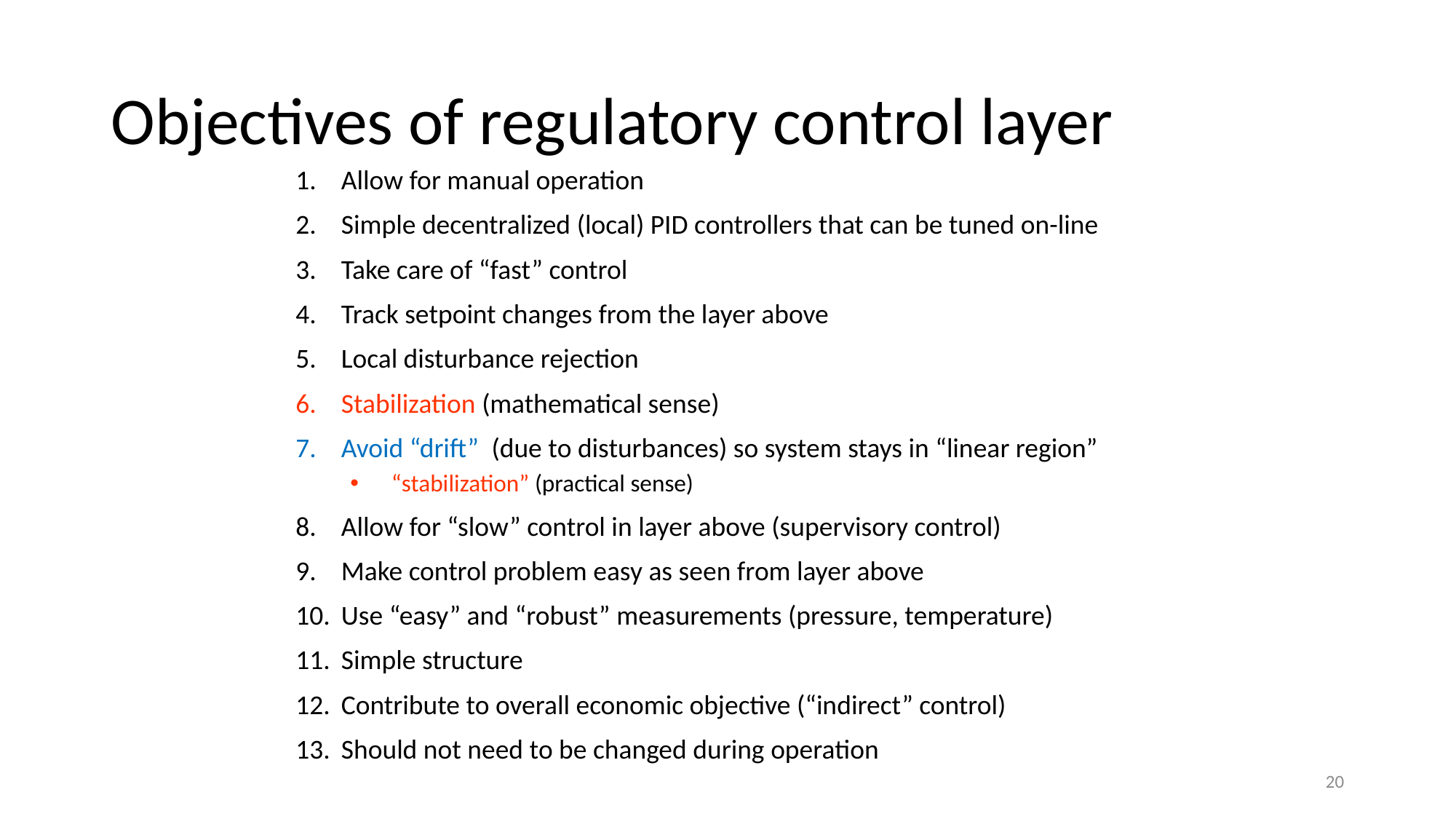

# Objectives of regulatory control layer
Allow for manual operation
Simple decentralized (local) PID controllers that can be tuned on-line
Take care of “fast” control
Track setpoint changes from the layer above
Local disturbance rejection
Stabilization (mathematical sense)
Avoid “drift”  (due to disturbances) so system stays in “linear region”
“stabilization” (practical sense)
Allow for “slow” control in layer above (supervisory control)
Make control problem easy as seen from layer above
Use “easy” and “robust” measurements (pressure, temperature)
Simple structure
Contribute to overall economic objective (“indirect” control)
Should not need to be changed during operation

20